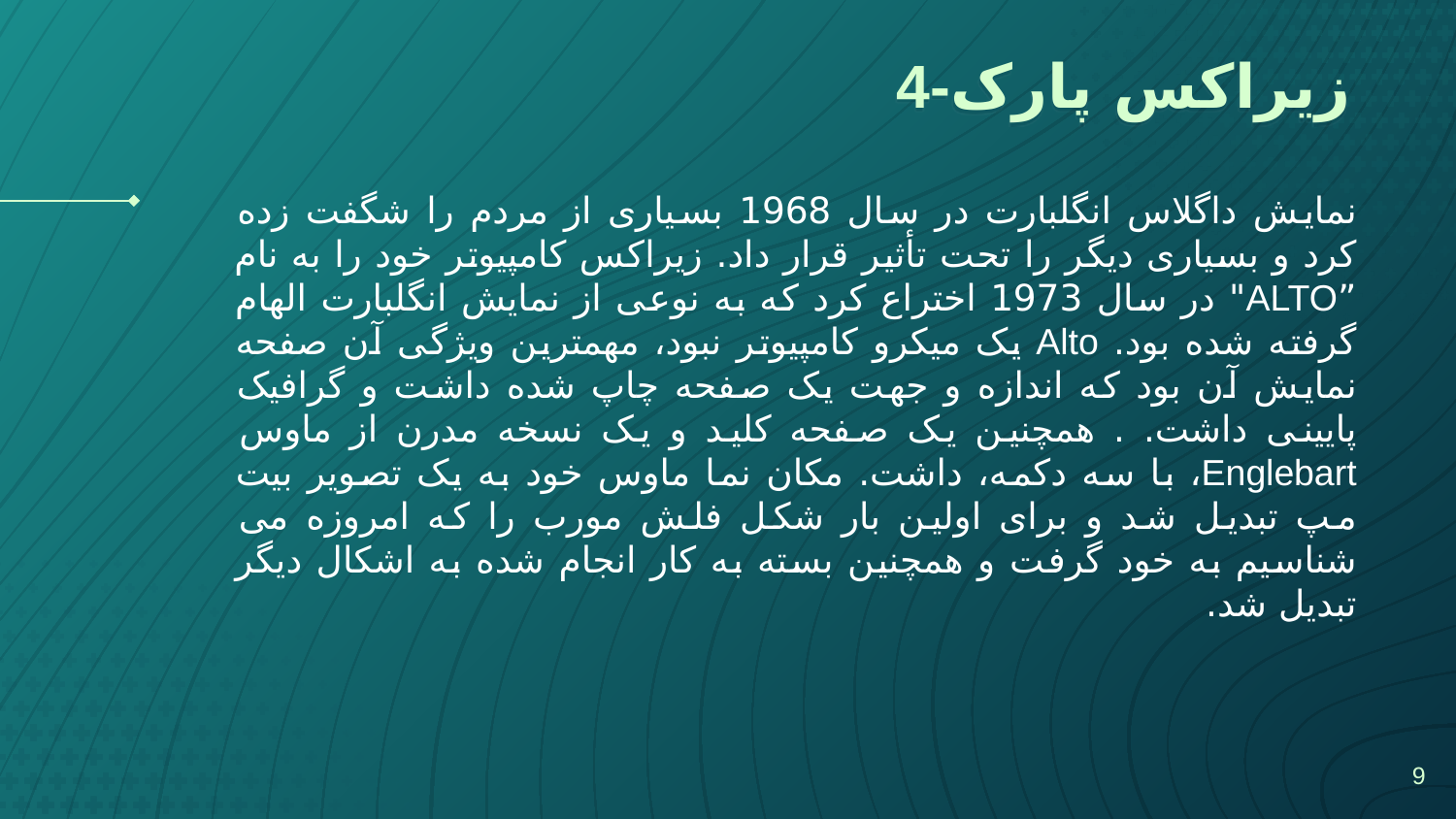

# 4-زیراکس پارک
نمایش داگلاس انگلبارت در سال 1968 بسیاری از مردم را شگفت زده کرد و بسیاری دیگر را تحت تأثیر قرار داد. زیراکس کامپیوتر خود را به نام ”ALTO" در سال 1973 اختراع کرد که به نوعی از نمایش انگلبارت الهام گرفته شده بود. Alto یک میکرو کامپیوتر نبود، مهمترین ویژگی آن صفحه نمایش آن بود که اندازه و جهت یک صفحه چاپ شده داشت و گرافیک پایینی داشت. . همچنین یک صفحه کلید و یک نسخه مدرن از ماوس Englebart، با سه دکمه، داشت. مکان نما ماوس خود به یک تصویر بیت مپ تبدیل شد و برای اولین بار شکل فلش مورب را که امروزه می شناسیم به خود گرفت و همچنین بسته به کار انجام شده به اشکال دیگر تبدیل شد.
9